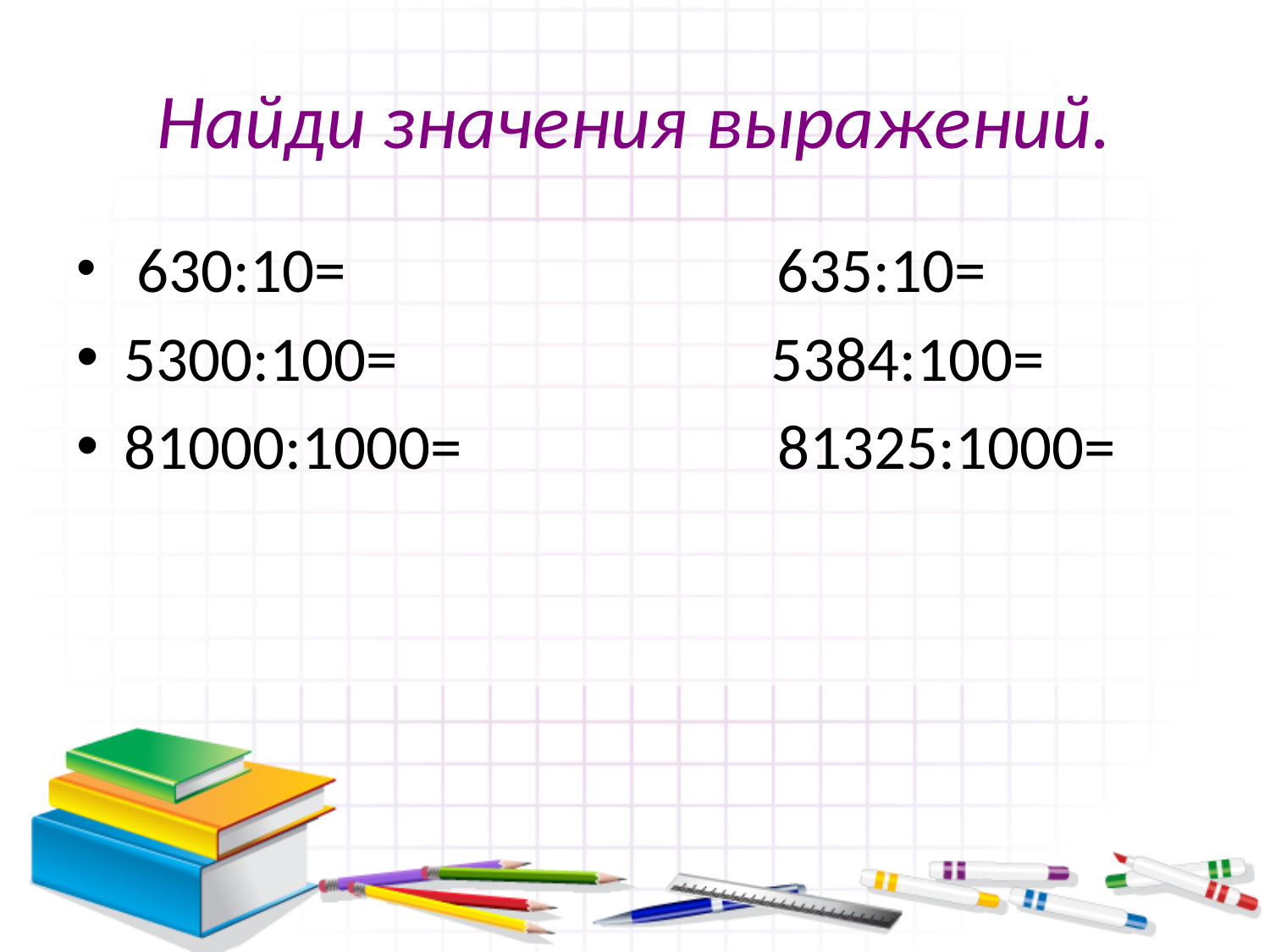

# Найди значения выражений.
 630:10=                              635:10=
5300:100=                          5384:100=
81000:1000=                      81325:1000=